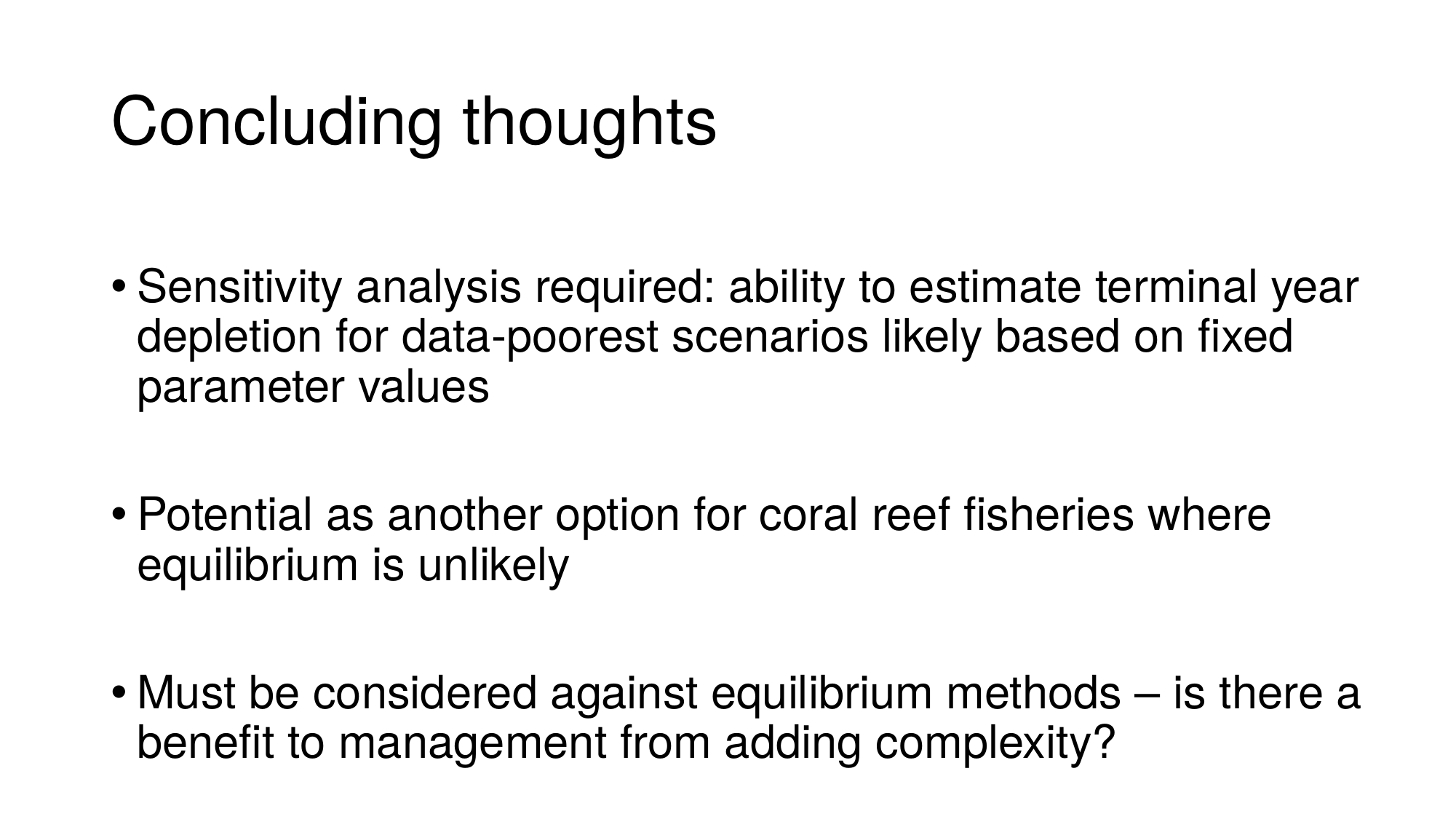

# Concluding thoughts
Sensitivity analysis required: ability to estimate terminal year depletion for data-poorest scenarios likely based on fixed parameter values

Potential as another option for coral reef fisheries where equilibrium is unlikely

Must be considered against equilibrium methods – is there a benefit to management from adding complexity?